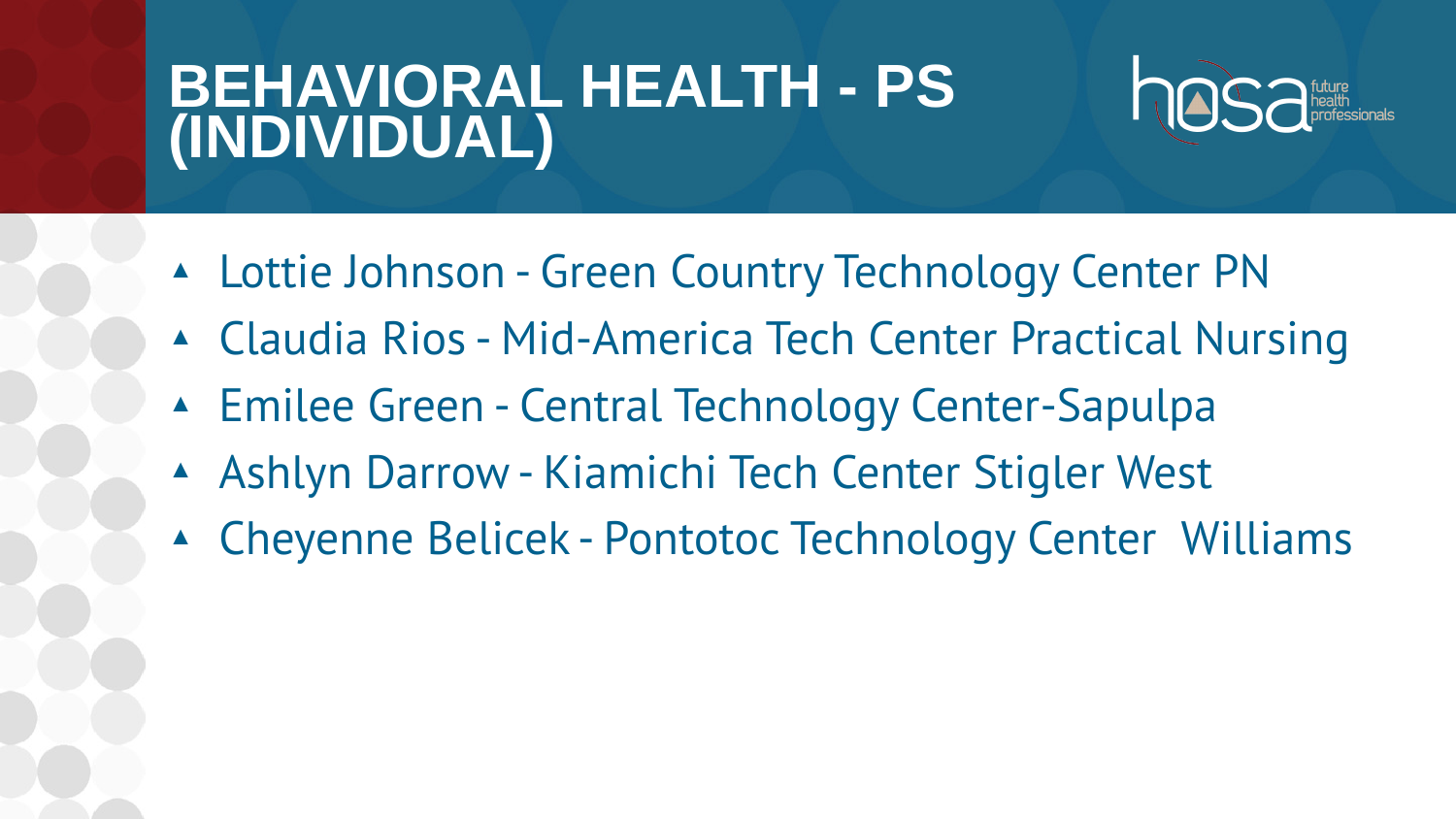

# Behavioral Health - PS (INDIVIDUAL)
Lottie Johnson - Green Country Technology Center PN
Claudia Rios - Mid-America Tech Center Practical Nursing
Emilee Green - Central Technology Center-Sapulpa
Ashlyn Darrow - Kiamichi Tech Center Stigler West
Cheyenne Belicek - Pontotoc Technology Center  Williams